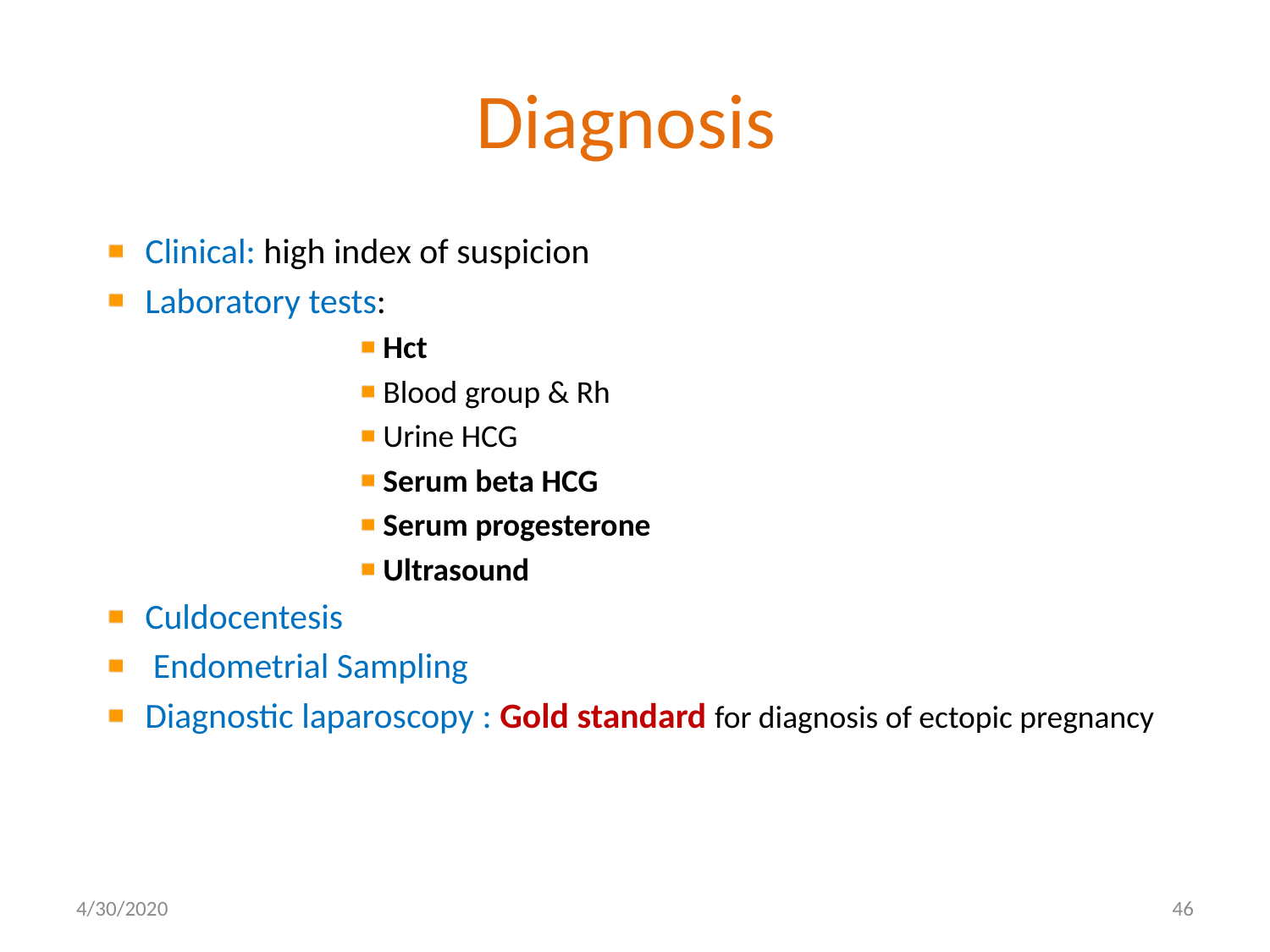

# Diagnosis
Clinical: high index of suspicion
Laboratory tests:
Hct
Blood group & Rh
Urine HCG
Serum beta HCG
Serum progesterone
Ultrasound
Culdocentesis
 Endometrial Sampling
Diagnostic laparoscopy : Gold standard for diagnosis of ectopic pregnancy

4/30/2020
46